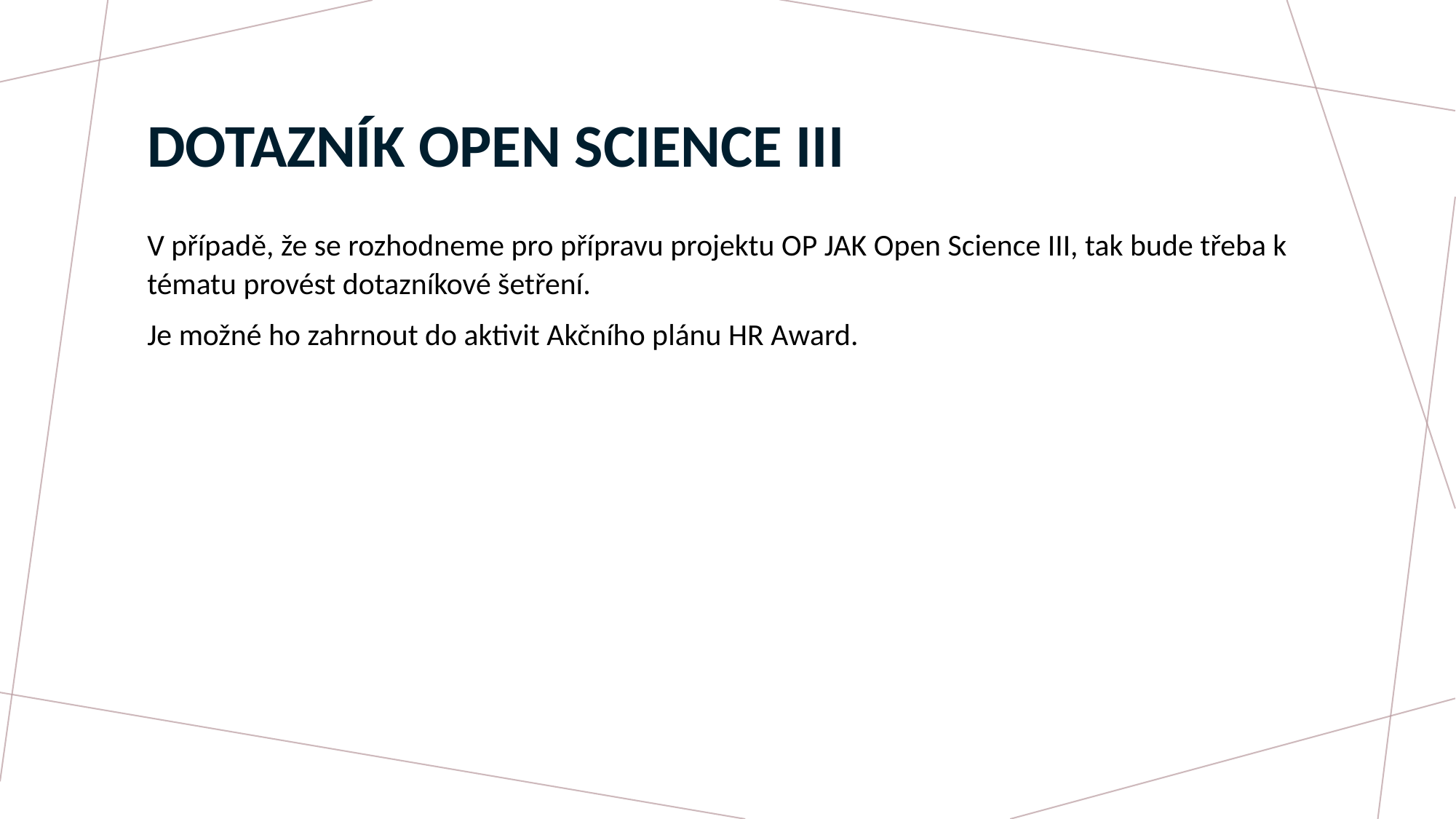

# Dotazník Open Science III
V případě, že se rozhodneme pro přípravu projektu OP JAK Open Science III, tak bude třeba k tématu provést dotazníkové šetření.
Je možné ho zahrnout do aktivit Akčního plánu HR Award.